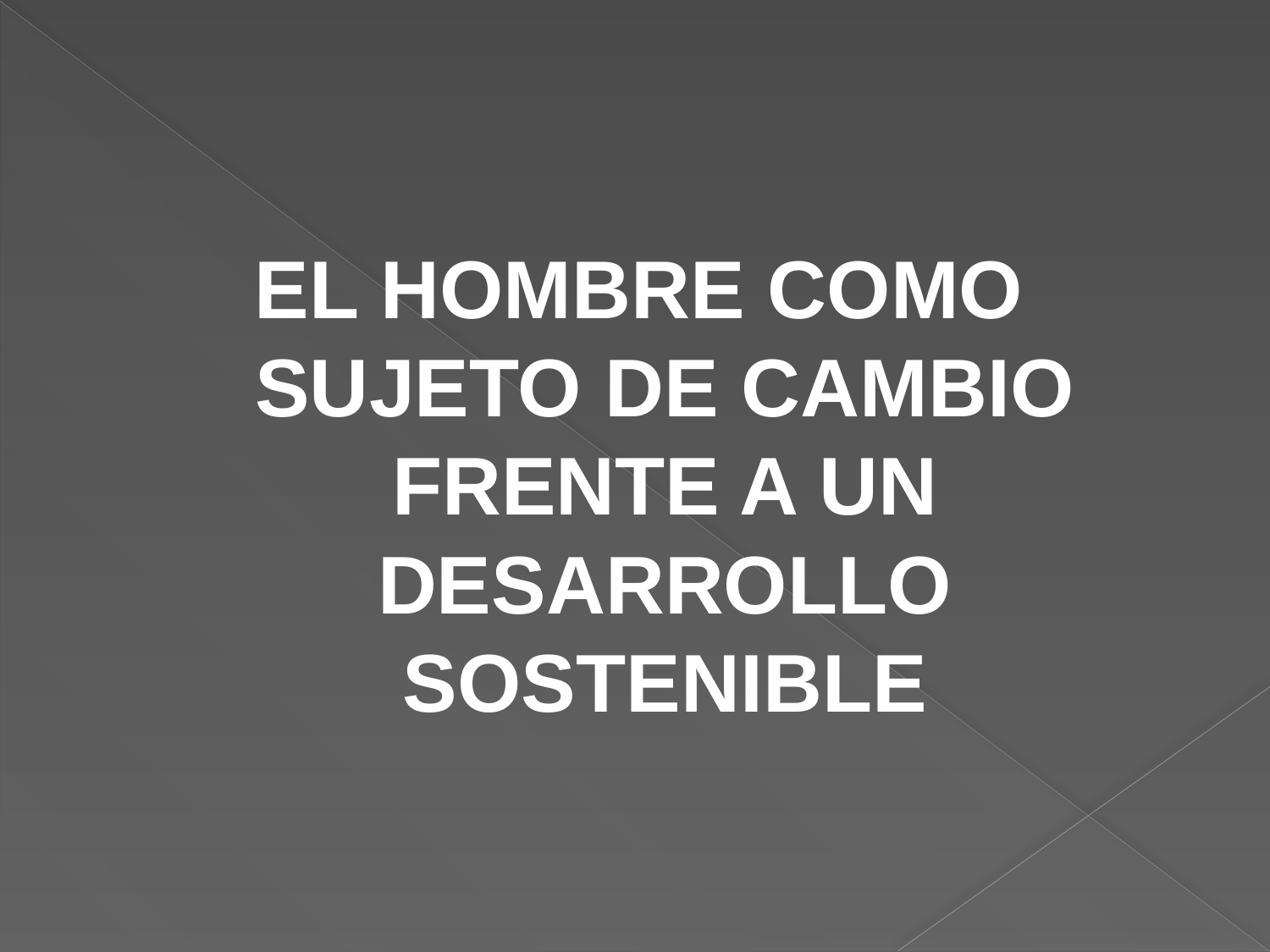

EL HOMBRE COMO SUJETO DE CAMBIO FRENTE A UN DESARROLLO SOSTENIBLE